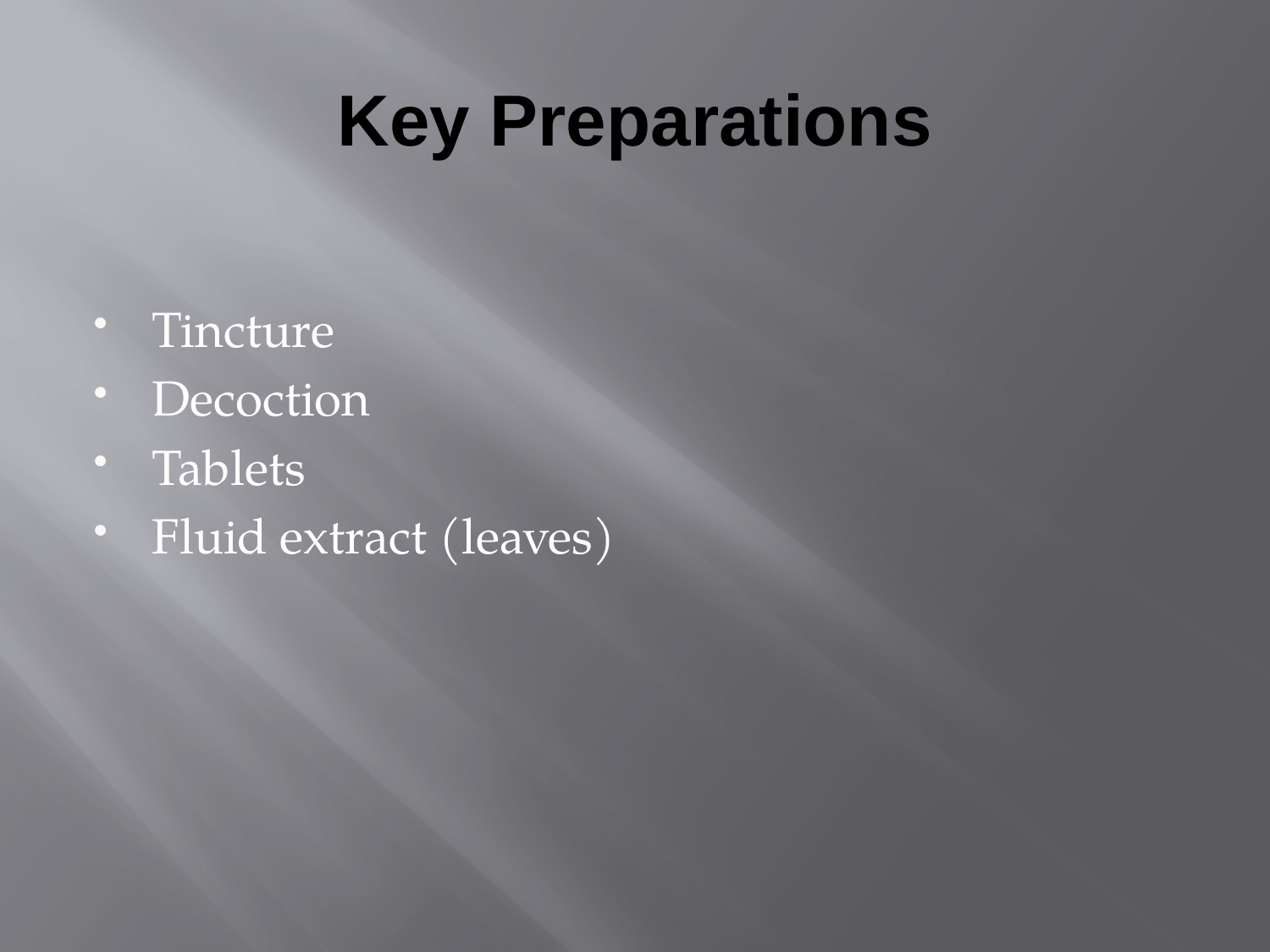

# Key Preparations

Tincture
Decoction
Tablets
Fluid extract (leaves)